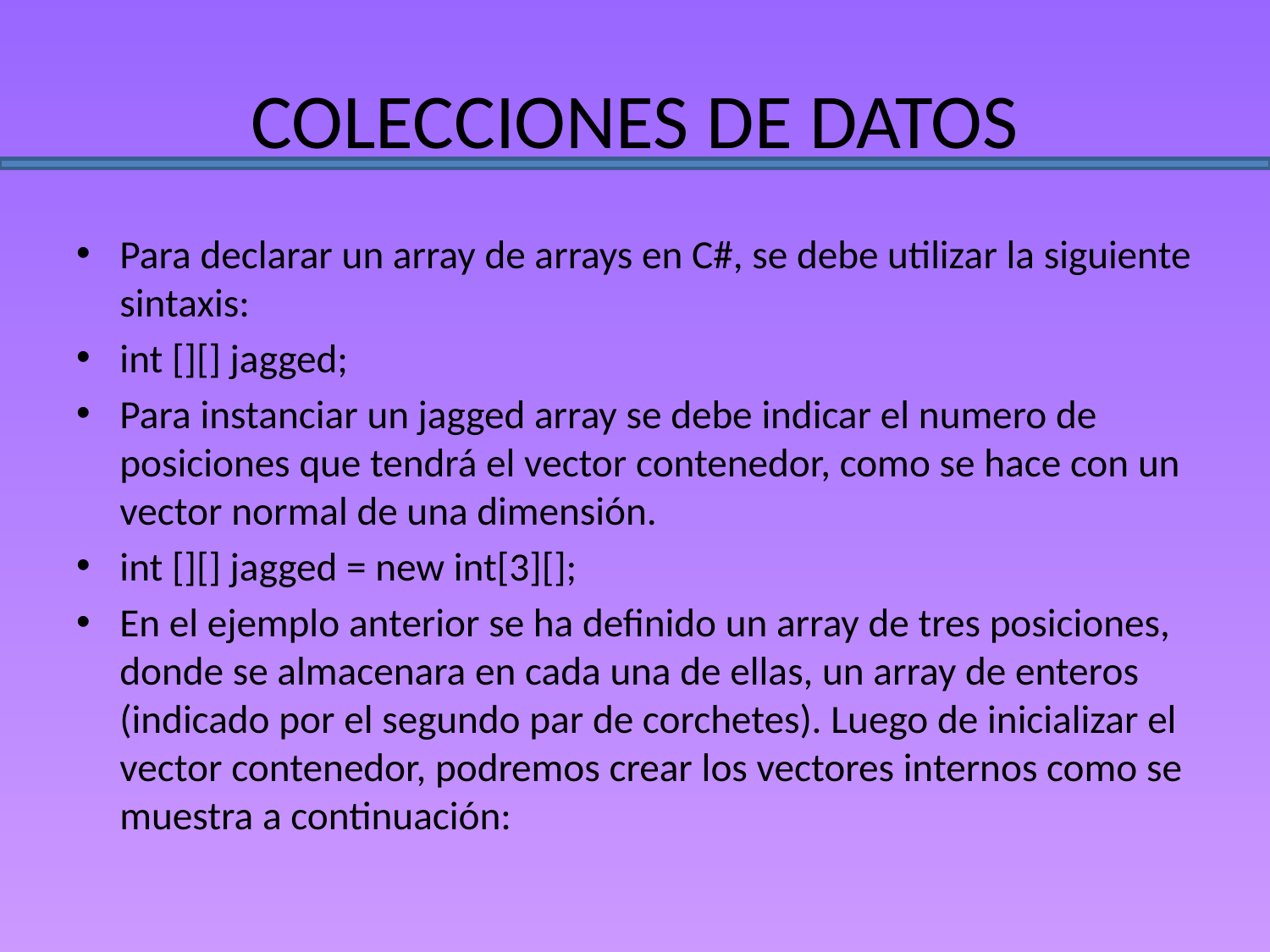

# COLECCIONES DE DATOS

Para declarar un array de arrays en C#, se debe utilizar la siguiente sintaxis:
int [][] jagged;
Para instanciar un jagged array se debe indicar el numero de posiciones que tendrá el vector contenedor, como se hace con un vector normal de una dimensión.
int [][] jagged = new int[3][];
En el ejemplo anterior se ha definido un array de tres posiciones, donde se almacenara en cada una de ellas, un array de enteros (indicado por el segundo par de corchetes). Luego de inicializar el vector contenedor, podremos crear los vectores internos como se muestra a continuación: